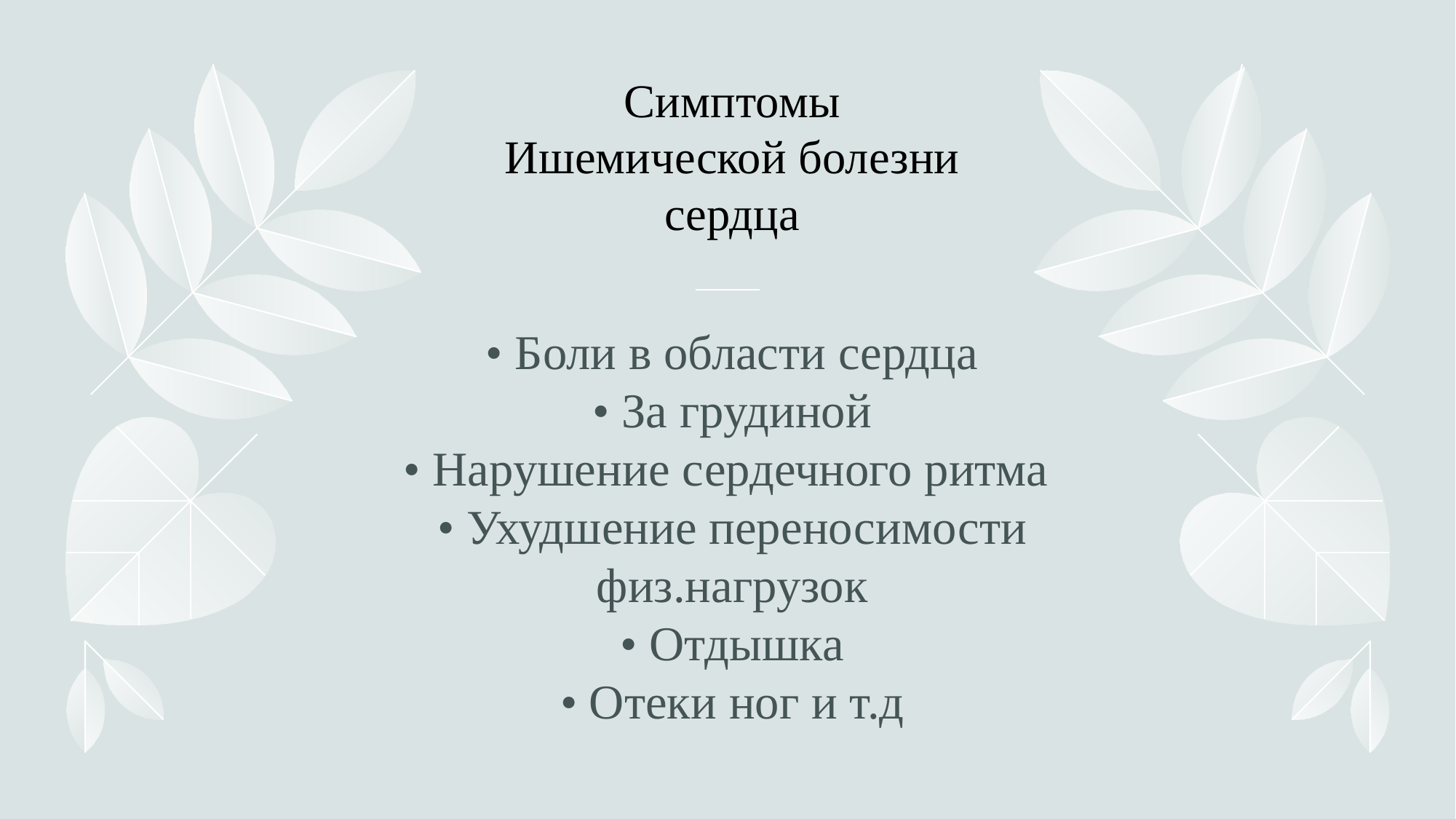

# Симптомы Ишемической болезни сердца
• Боли в области сердца
• За грудиной
• Нарушение сердечного ритма
• Ухудшение переносимости физ.нагрузок
• Отдышка
• Отеки ног и т.д
6